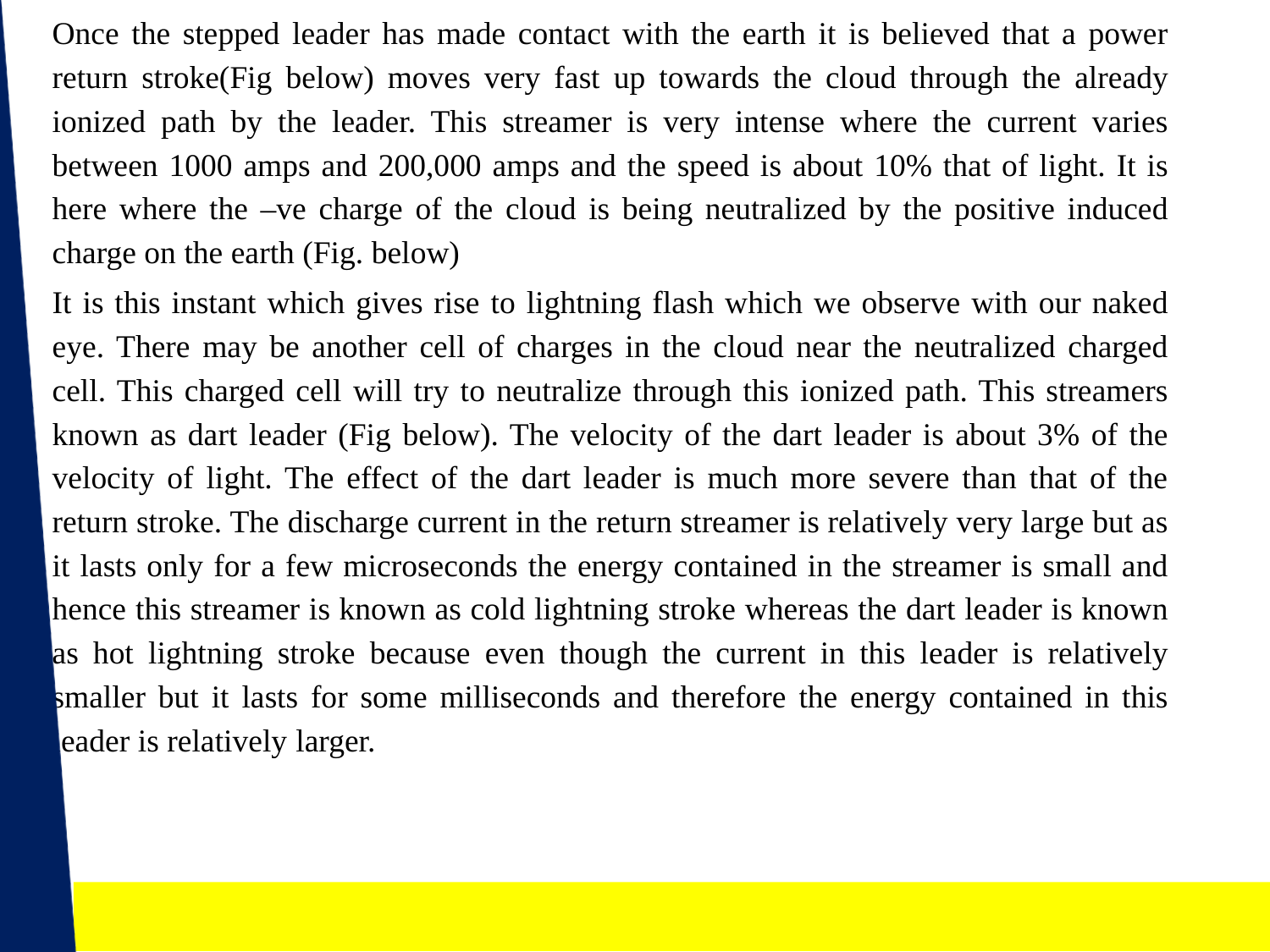

Once the stepped leader has made contact with the earth it is believed that a power return stroke(Fig below) moves very fast up towards the cloud through the already ionized path by the leader. This streamer is very intense where the current varies between 1000 amps and 200,000 amps and the speed is about 10% that of light. It is here where the –ve charge of the cloud is being neutralized by the positive induced charge on the earth (Fig. below)
It is this instant which gives rise to lightning flash which we observe with our naked eye. There may be another cell of charges in the cloud near the neutralized charged cell. This charged cell will try to neutralize through this ionized path. This streamers known as dart leader (Fig below). The velocity of the dart leader is about 3% of the velocity of light. The effect of the dart leader is much more severe than that of the return stroke. The discharge current in the return streamer is relatively very large but as it lasts only for a few microseconds the energy contained in the streamer is small and hence this streamer is known as cold lightning stroke whereas the dart leader is known as hot lightning stroke because even though the current in this leader is relatively smaller but it lasts for some milliseconds and therefore the energy contained in this leader is relatively larger.

NEHA AGRAWAL (Asst. professor, EE DEPTT.) , JECRC, JAIPUR
25